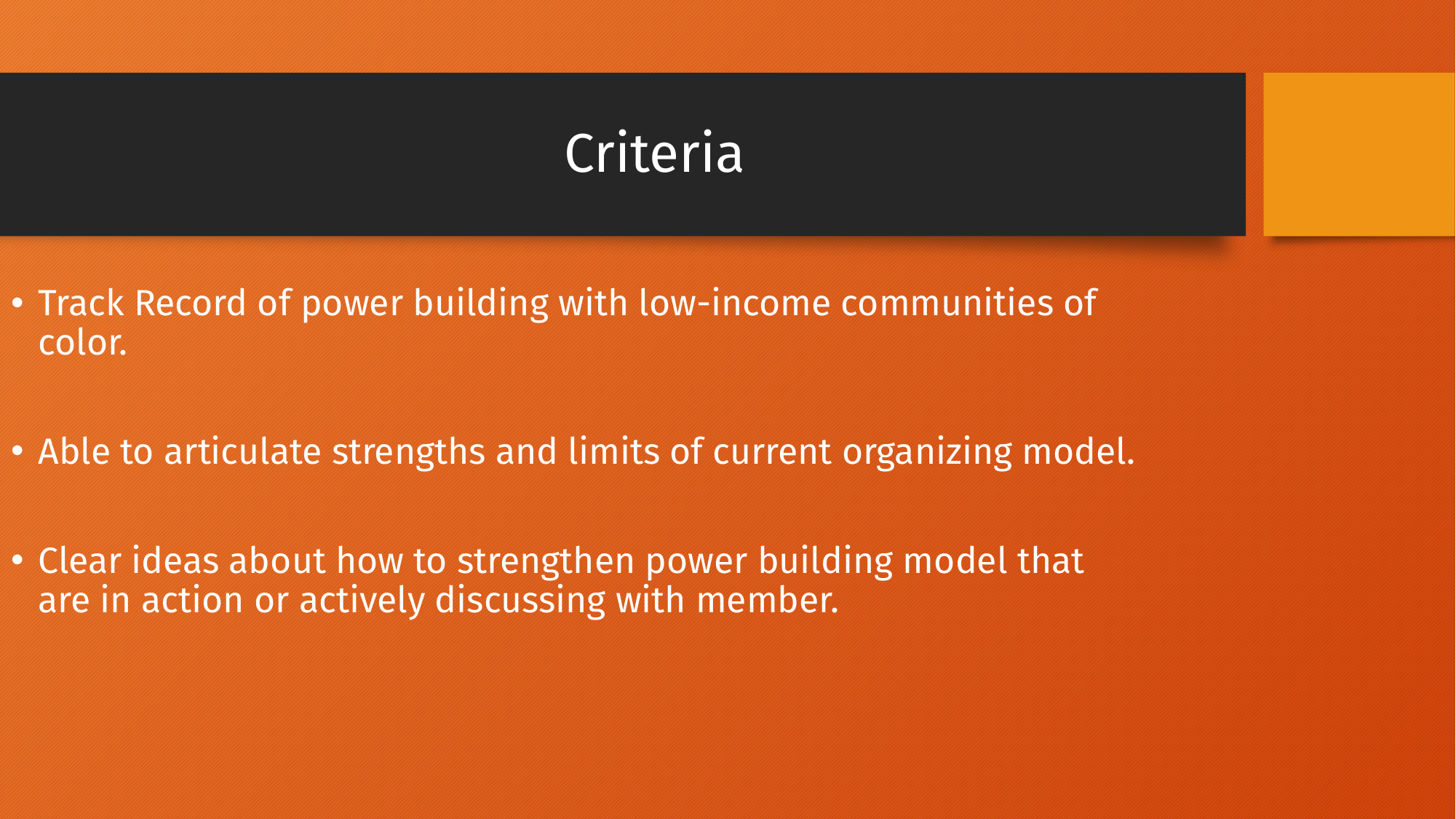

# Criteria
Track Record of power building with low-income communities of color.

Able to articulate strengths and limits of current organizing model.

Clear ideas about how to strengthen power building model that are in action or actively discussing with member.